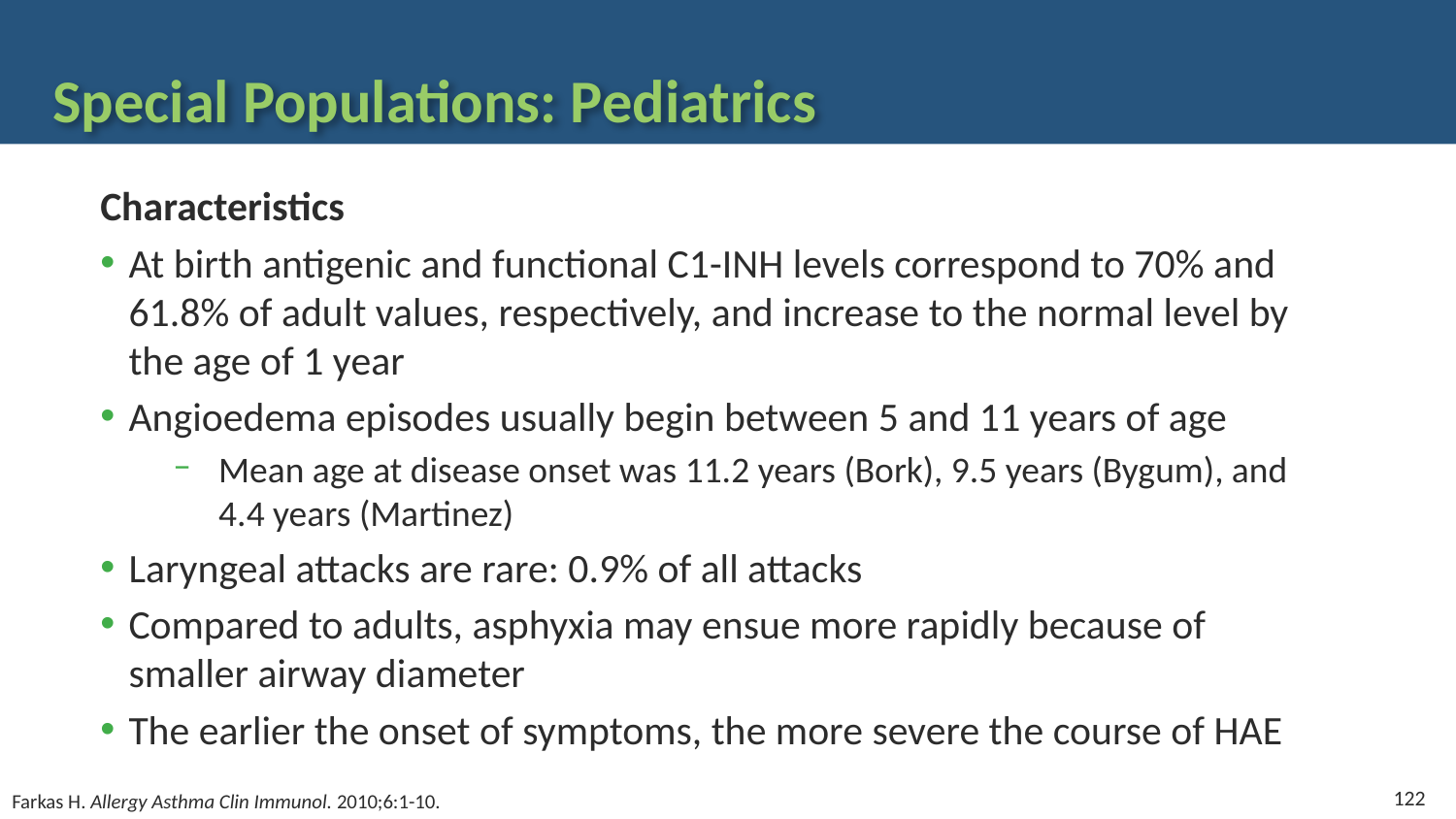

# Special Populations: Pediatrics
Characteristics
At birth antigenic and functional C1-INH levels correspond to 70% and 61.8% of adult values, respectively, and increase to the normal level by the age of 1 year
Angioedema episodes usually begin between 5 and 11 years of age
Mean age at disease onset was 11.2 years (Bork), 9.5 years (Bygum), and
4.4 years (Martinez)
Laryngeal attacks are rare: 0.9% of all attacks
Compared to adults, asphyxia may ensue more rapidly because of smaller airway diameter
The earlier the onset of symptoms, the more severe the course of HAE

122
Farkas H. Allergy Asthma Clin Immunol. 2010;6:1-10.